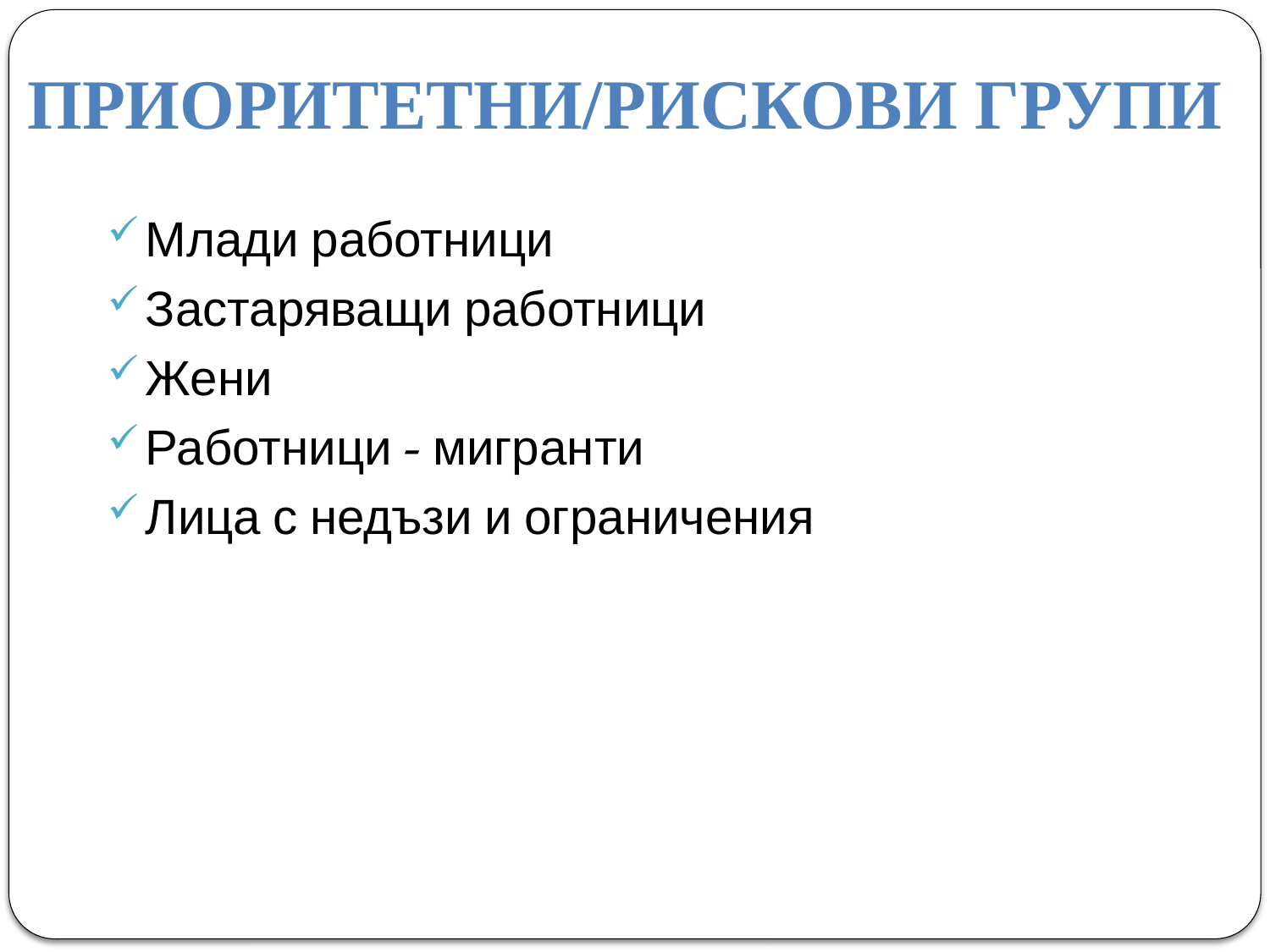

# ПРИОРИТЕТНИ/РИСКОВИ ГРУПИ
Млади работници
Застаряващи работници
Жени
Работници - мигранти
Лица с недъзи и ограничения